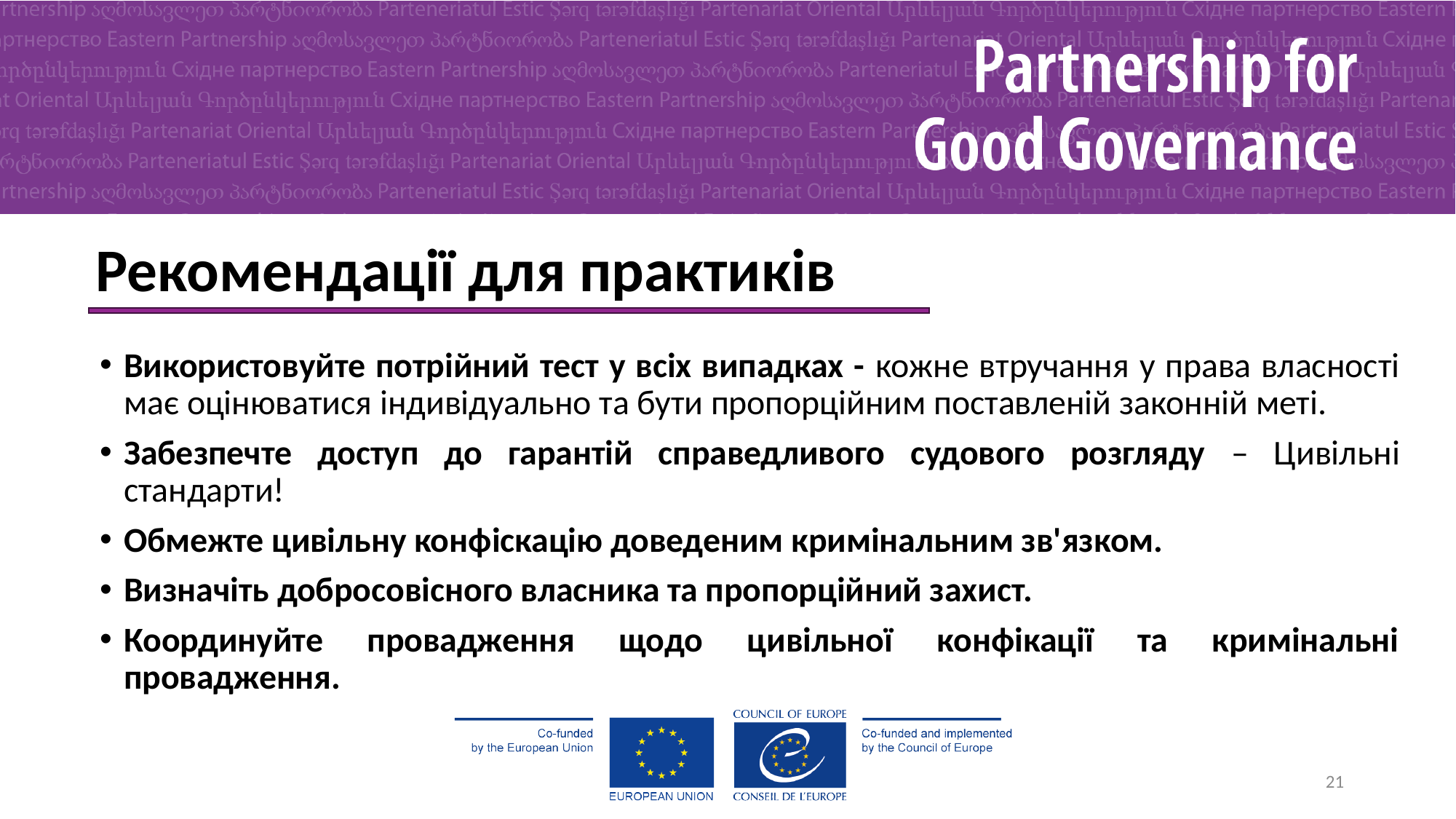

# Рекомендації для практиків

Використовуйте потрійний тест у всіх випадках - кожне втручання у права власності має оцінюватися індивідуально та бути пропорційним поставленій законній меті.
Забезпечте доступ до гарантій справедливого судового розгляду – Цивільні стандарти!
Обмежте цивільну конфіскацію доведеним кримінальним зв'язком.
Визначіть добросовісного власника та пропорційний захист.
Координуйте провадження щодо цивільної конфікації та кримінальні провадження.

21